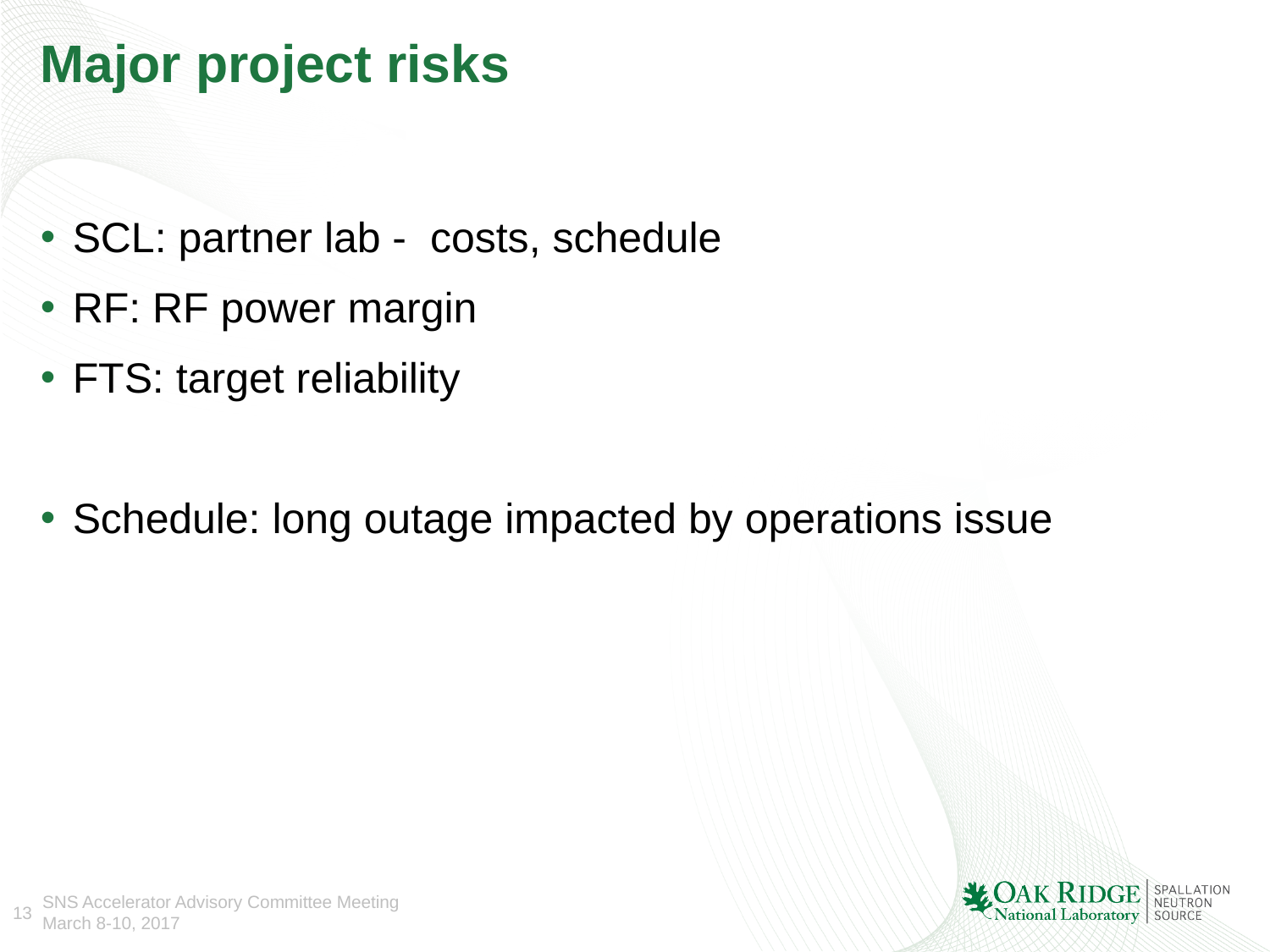

# Major project risks
SCL: partner lab -  costs, schedule
RF: RF power margin
FTS: target reliability

Schedule: long outage impacted by operations issue